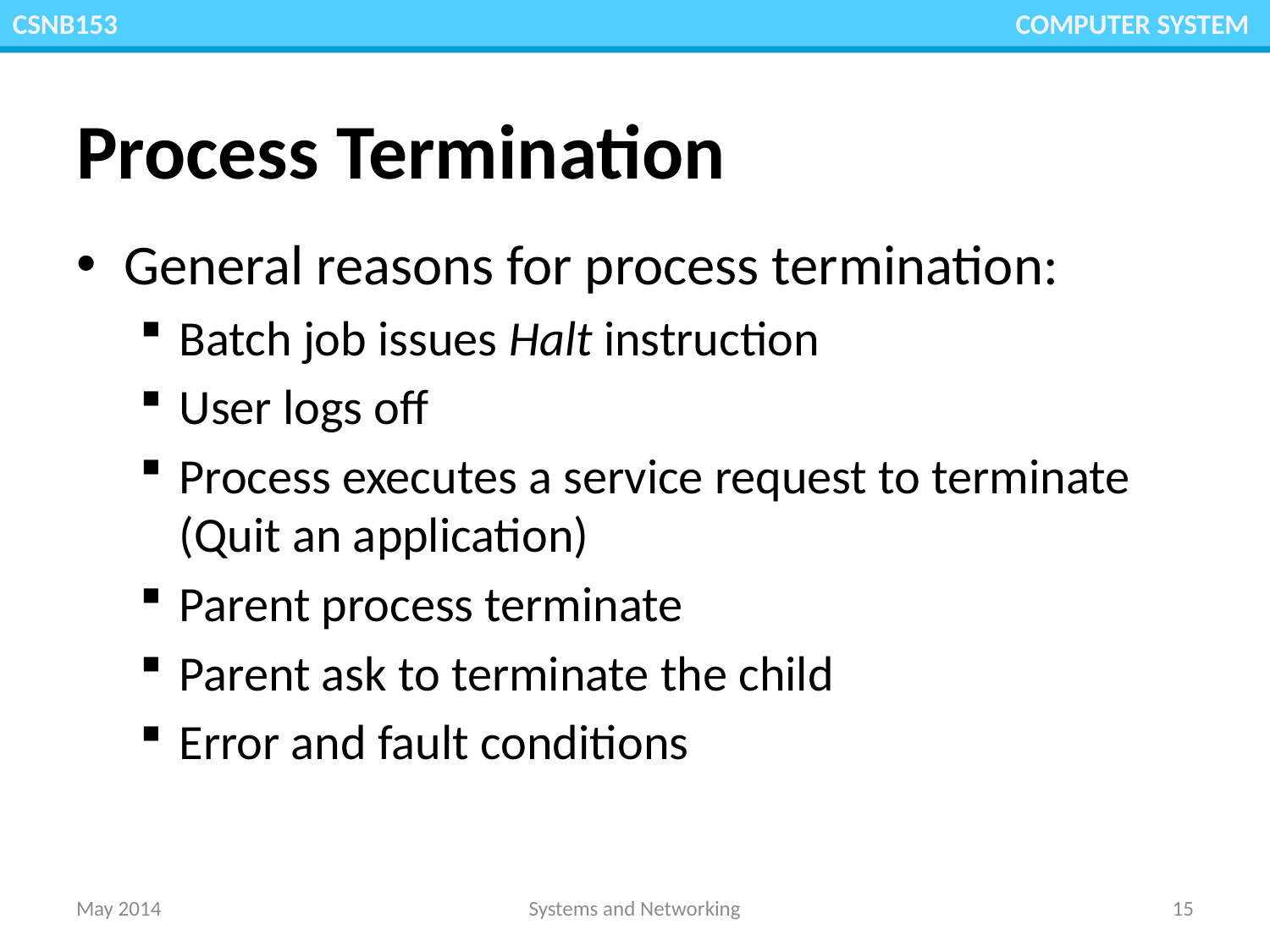

CSNB153 						                                      COMPUTER SYSTEM
# Process Termination
General reasons for process termination:
Batch job issues Halt instruction
User logs off
Process executes a service request to terminate (Quit an application)
Parent process terminate
Parent ask to terminate the child
Error and fault conditions
May 2014
Systems and Networking
15